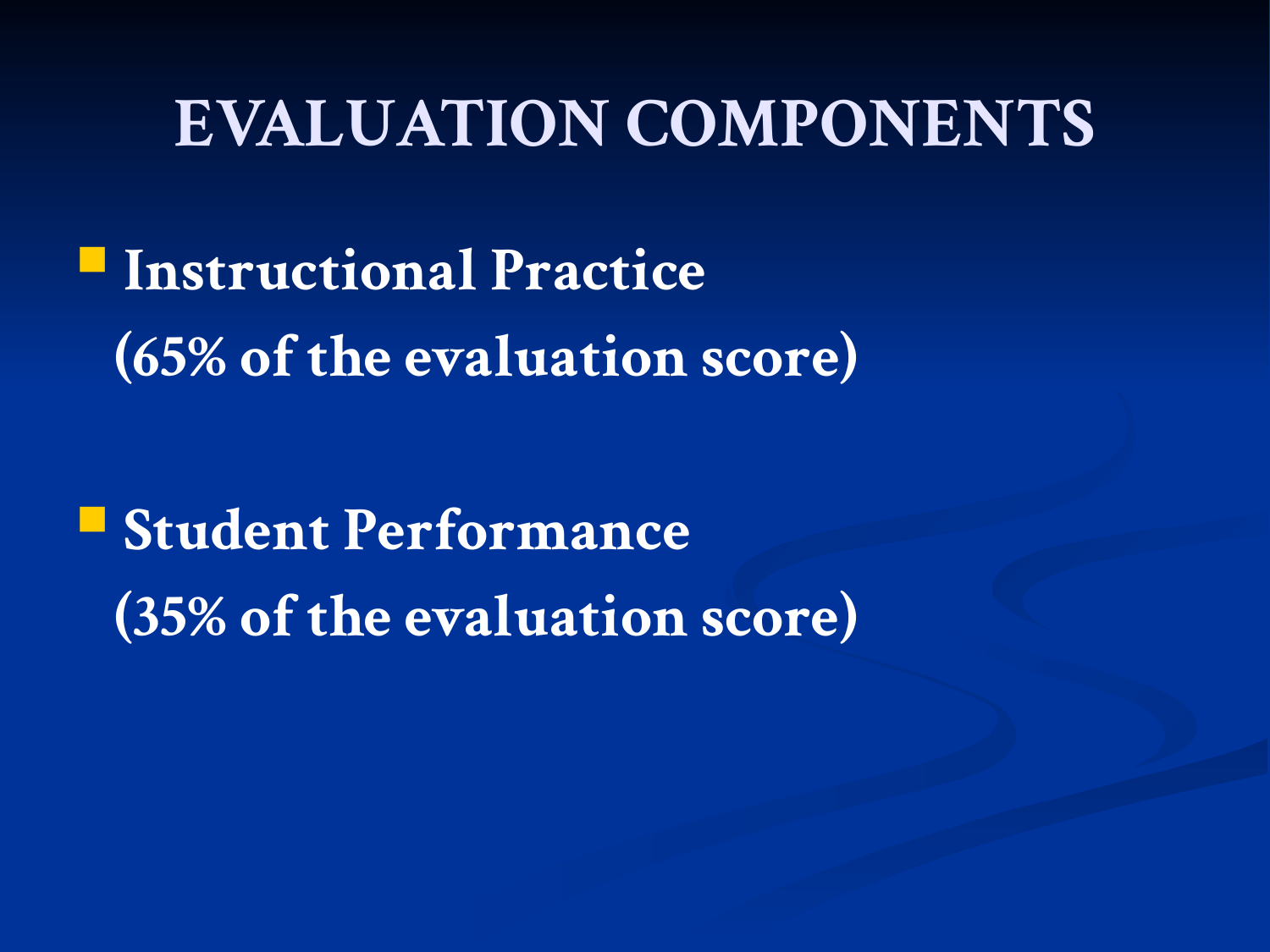

# EVALUATION COMPONENTS
Instructional Practice
   (65% of the evaluation score)

Student Performance
   (35% of the evaluation score)